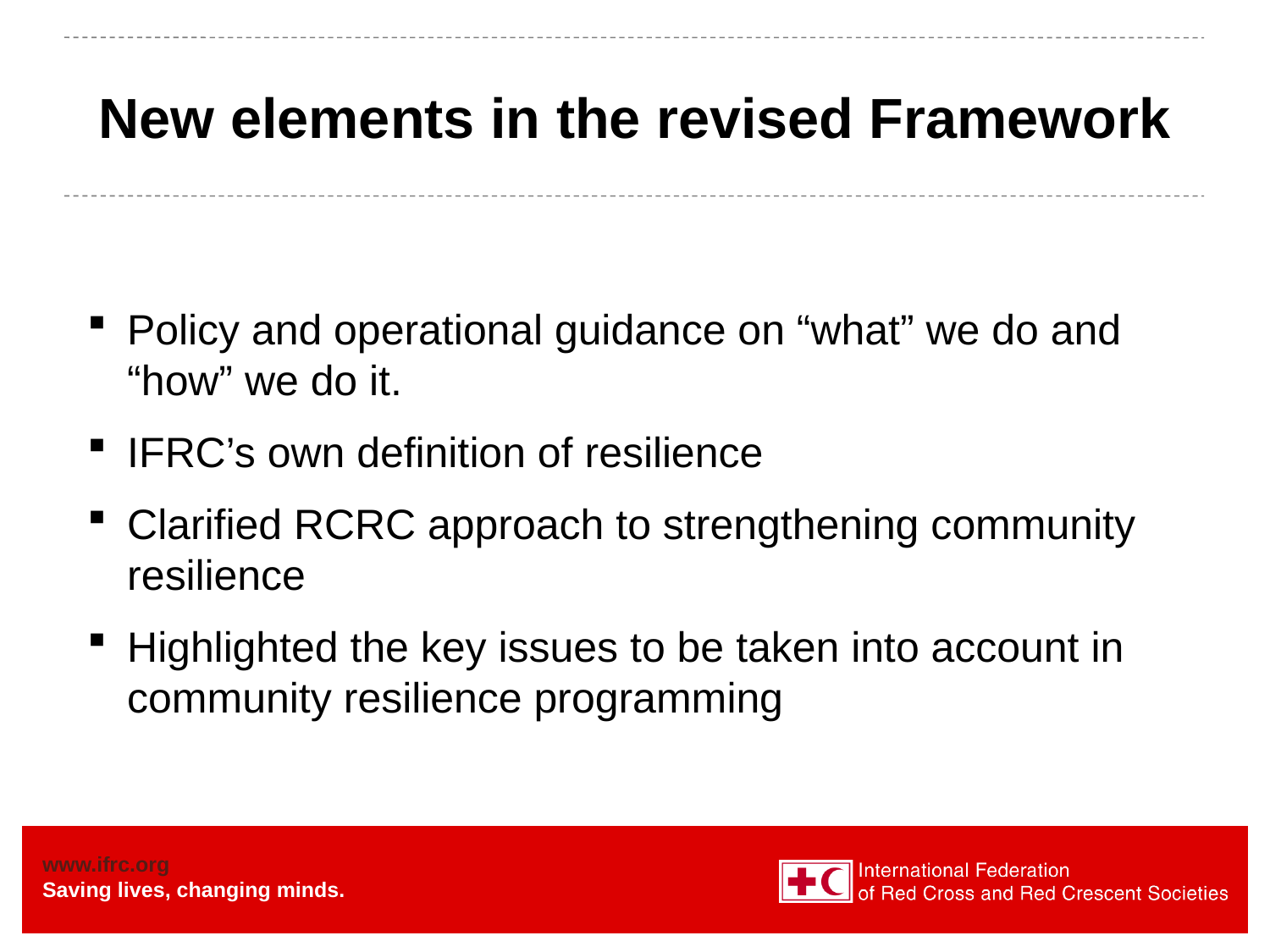

New elements in the revised Framework
Policy and operational guidance on “what” we do and “how” we do it.
IFRC’s own definition of resilience
Clarified RCRC approach to strengthening community resilience
Highlighted the key issues to be taken into account in community resilience programming